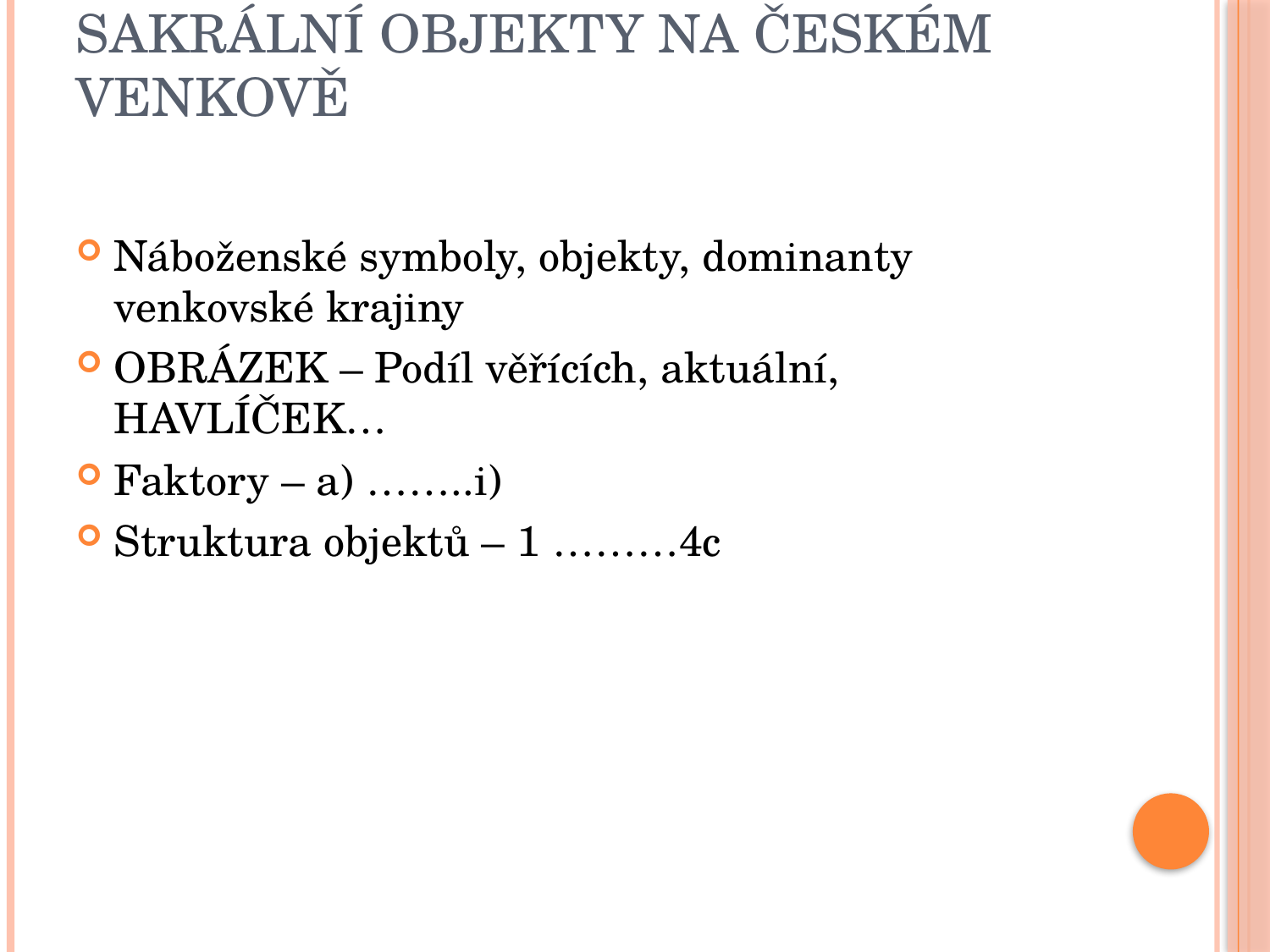

# Sakrální objekty na českém venkově
Náboženské symboly, objekty, dominanty venkovské krajiny
OBRÁZEK – Podíl věřících, aktuální, HAVLÍČEK…
Faktory – a) ……..i)
Struktura objektů – 1 ………4c